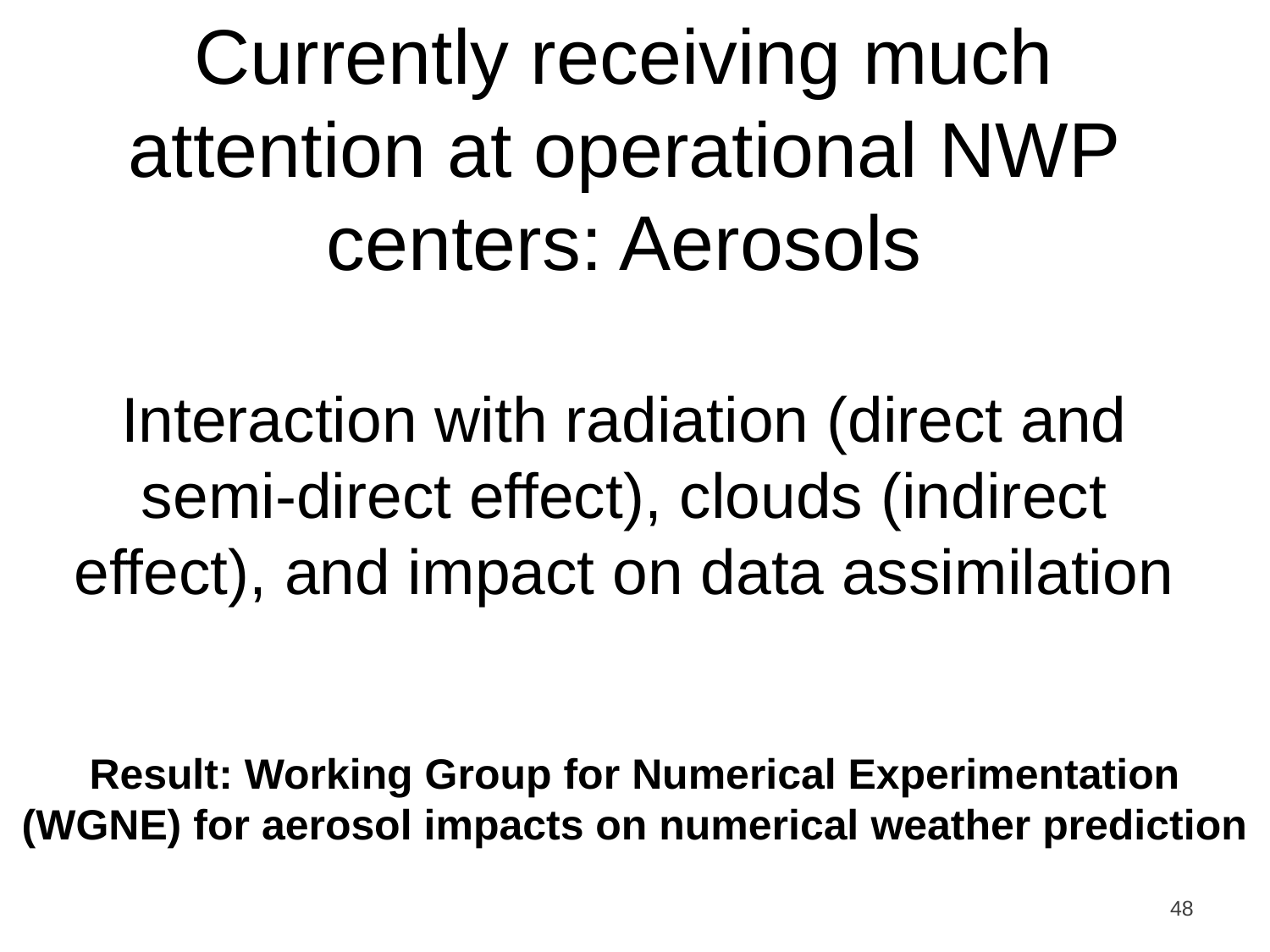

# Currently receiving much attention at operational NWP centers: Aerosols Interaction with radiation (direct and semi-direct effect), clouds (indirect effect), and impact on data assimilation
Result: Working Group for Numerical Experimentation (WGNE) for aerosol impacts on numerical weather prediction
48